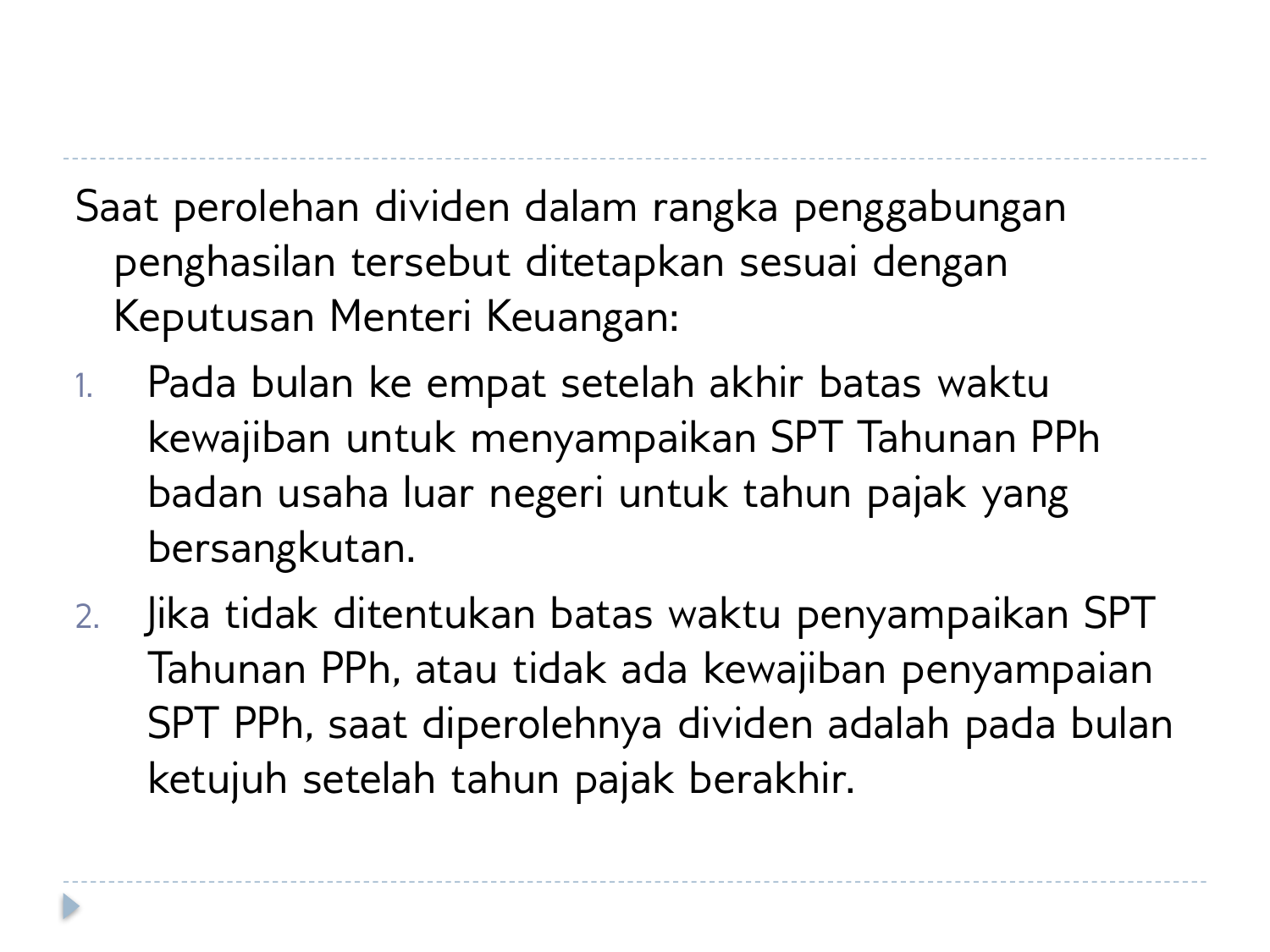

#
Saat perolehan dividen dalam rangka penggabungan penghasilan tersebut ditetapkan sesuai dengan Keputusan Menteri Keuangan:
Pada bulan ke empat setelah akhir batas waktu kewajiban untuk menyampaikan SPT Tahunan PPh badan usaha luar negeri untuk tahun pajak yang bersangkutan.
Jika tidak ditentukan batas waktu penyampaikan SPT Tahunan PPh, atau tidak ada kewajiban penyampaian SPT PPh, saat diperolehnya dividen adalah pada bulan ketujuh setelah tahun pajak berakhir.